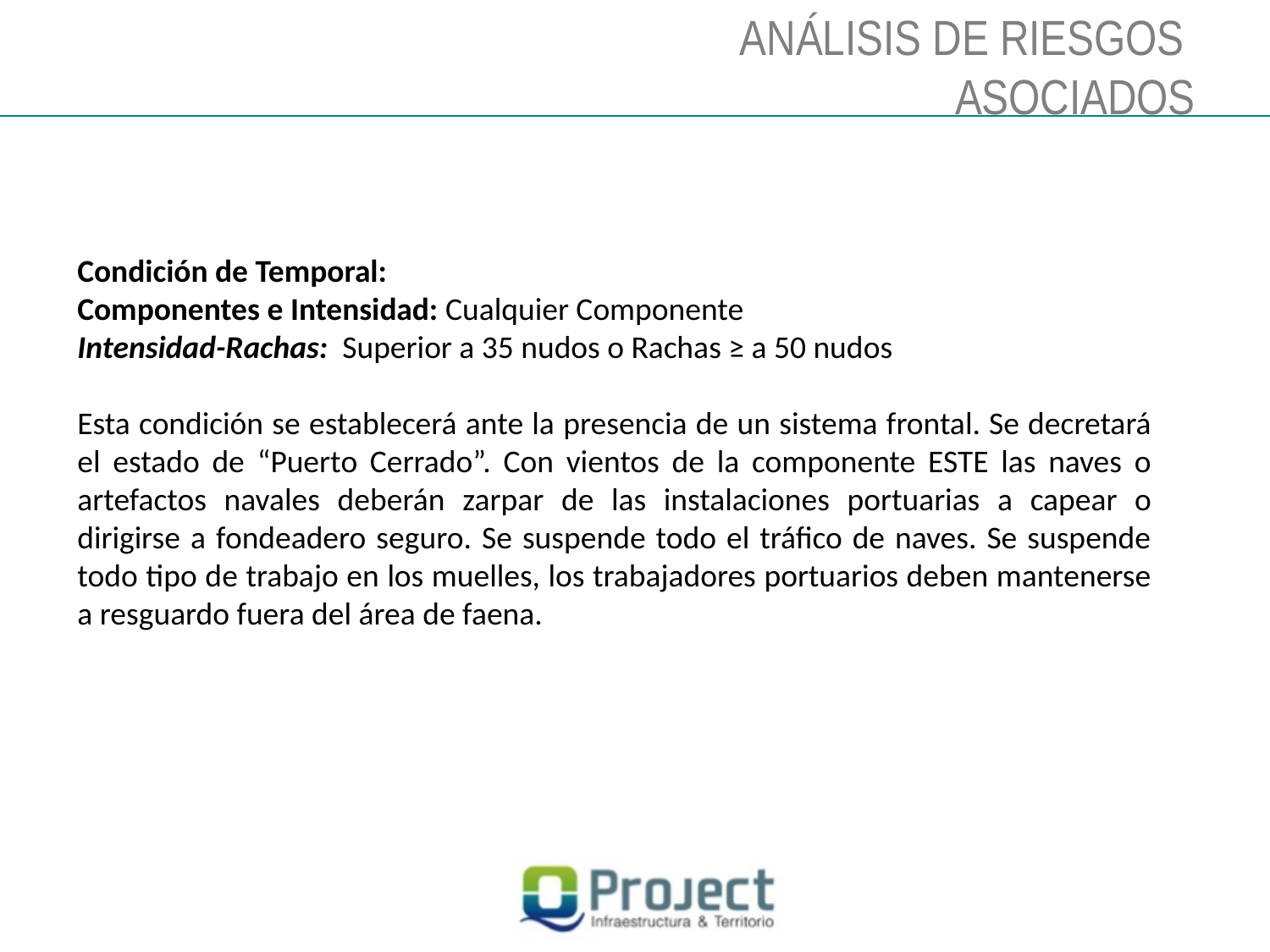

ANÁLISIS DE RIESGOS
ASOCIADOS

Condición de Temporal:
Componentes e Intensidad: Cualquier Componente
Intensidad-Rachas:  Superior a 35 nudos o Rachas ≥ a 50 nudos

Esta condición se establecerá ante la presencia de un sistema frontal. Se decretará el estado de “Puerto Cerrado”. Con vientos de la componente ESTE las naves o artefactos navales deberán zarpar de las instalaciones portuarias a capear o dirigirse a fondeadero seguro. Se suspende todo el tráfico de naves. Se suspende todo tipo de trabajo en los muelles, los trabajadores portuarios deben mantenerse a resguardo fuera del área de faena.